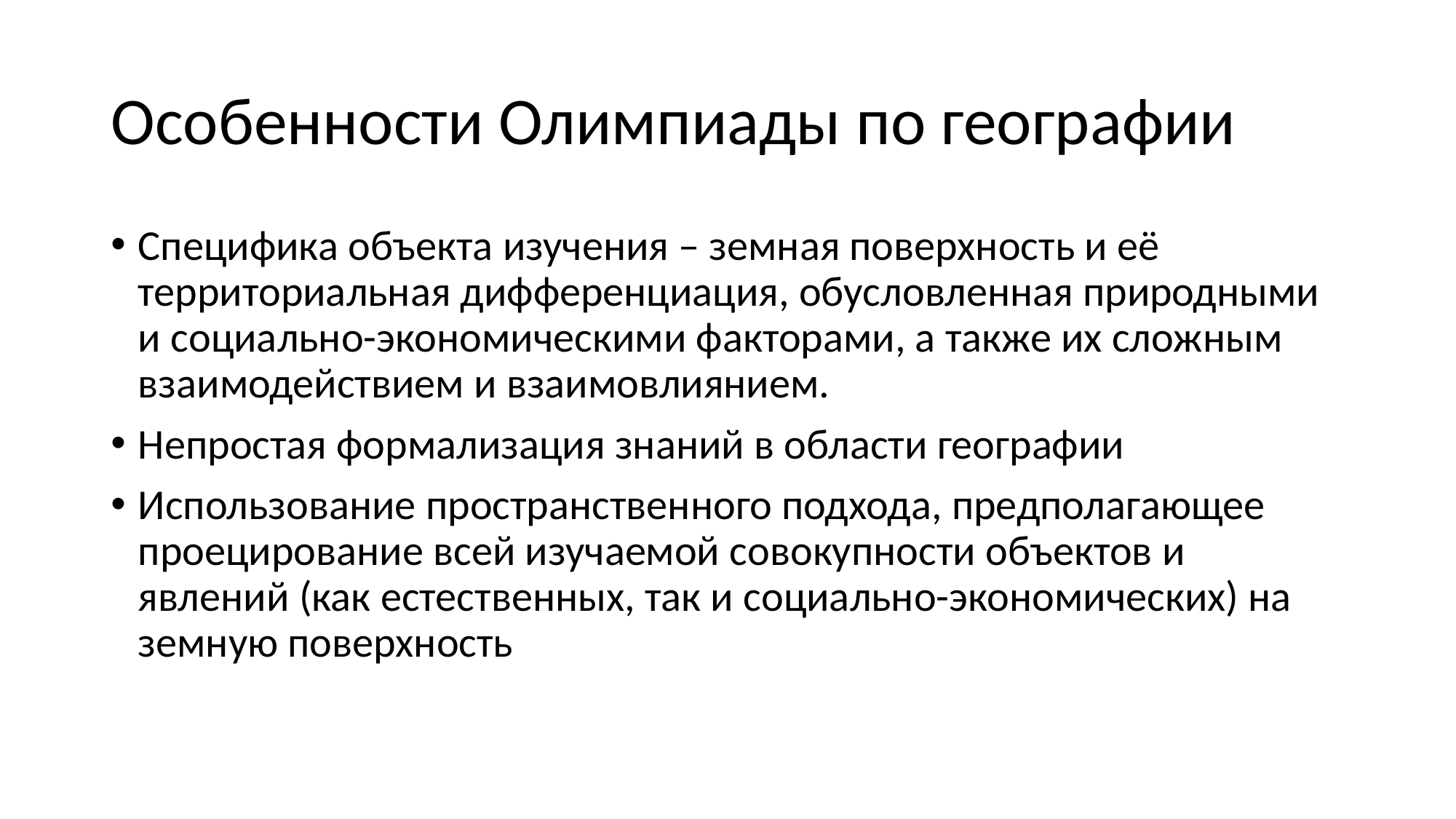

# Особенности Олимпиады по географии
Специфика объекта изучения – земная поверхность и её территориальная дифференциация, обусловленная природными и социально-экономическими факторами, а также их сложным взаимодействием и взаимовлиянием.
Непростая формализация знаний в области географии
Использование пространственного подхода, предполагающее проецирование всей изучаемой совокупности объектов и явлений (как естественных, так и социально-экономических) на земную поверхность